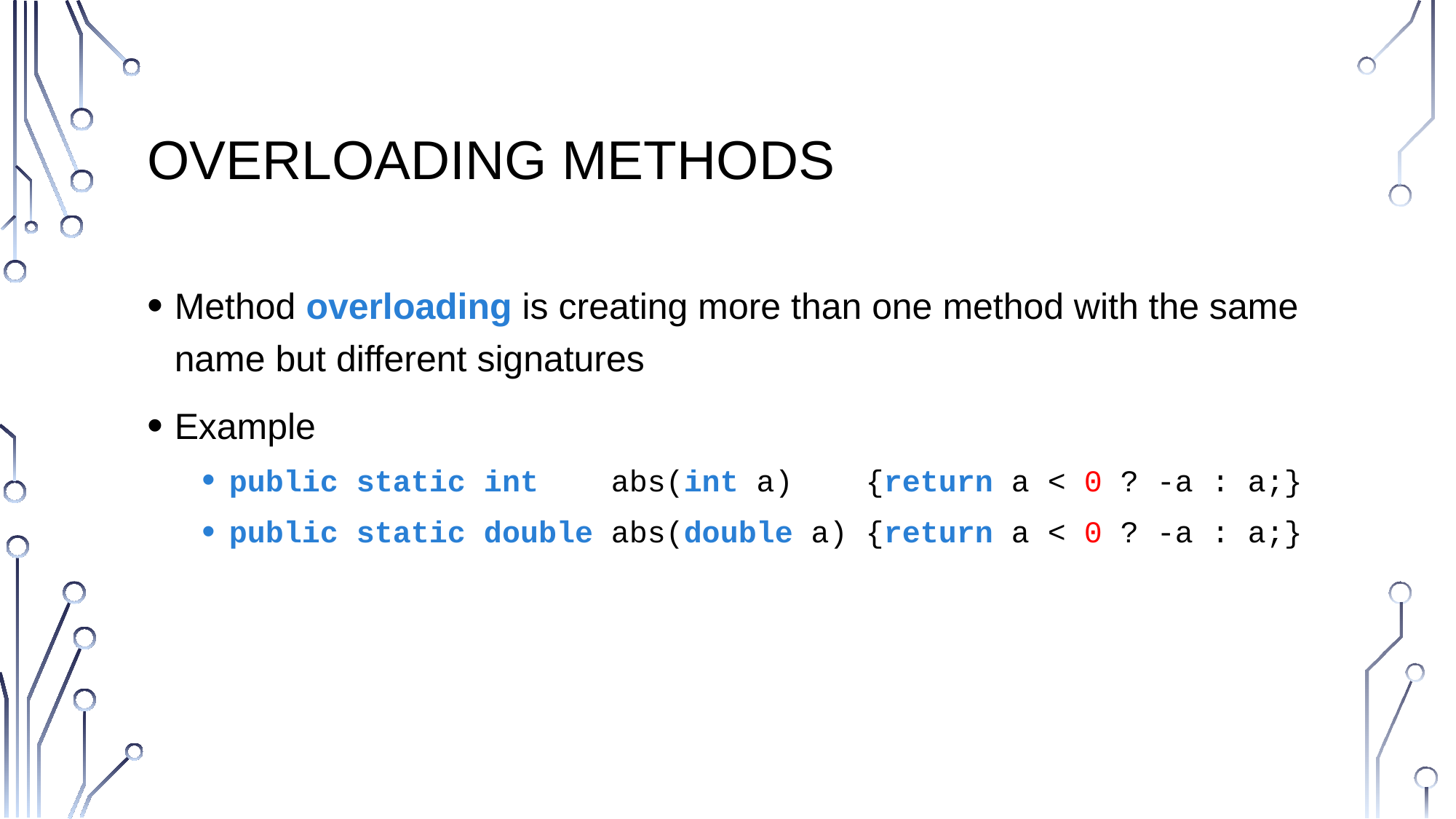

# Overloading Methods
Method overloading is creating more than one method with the same name but different signatures
Example
public static int    abs(int a)    {return a < 0 ? -a : a;}
public static double abs(double a) {return a < 0 ? -a : a;}